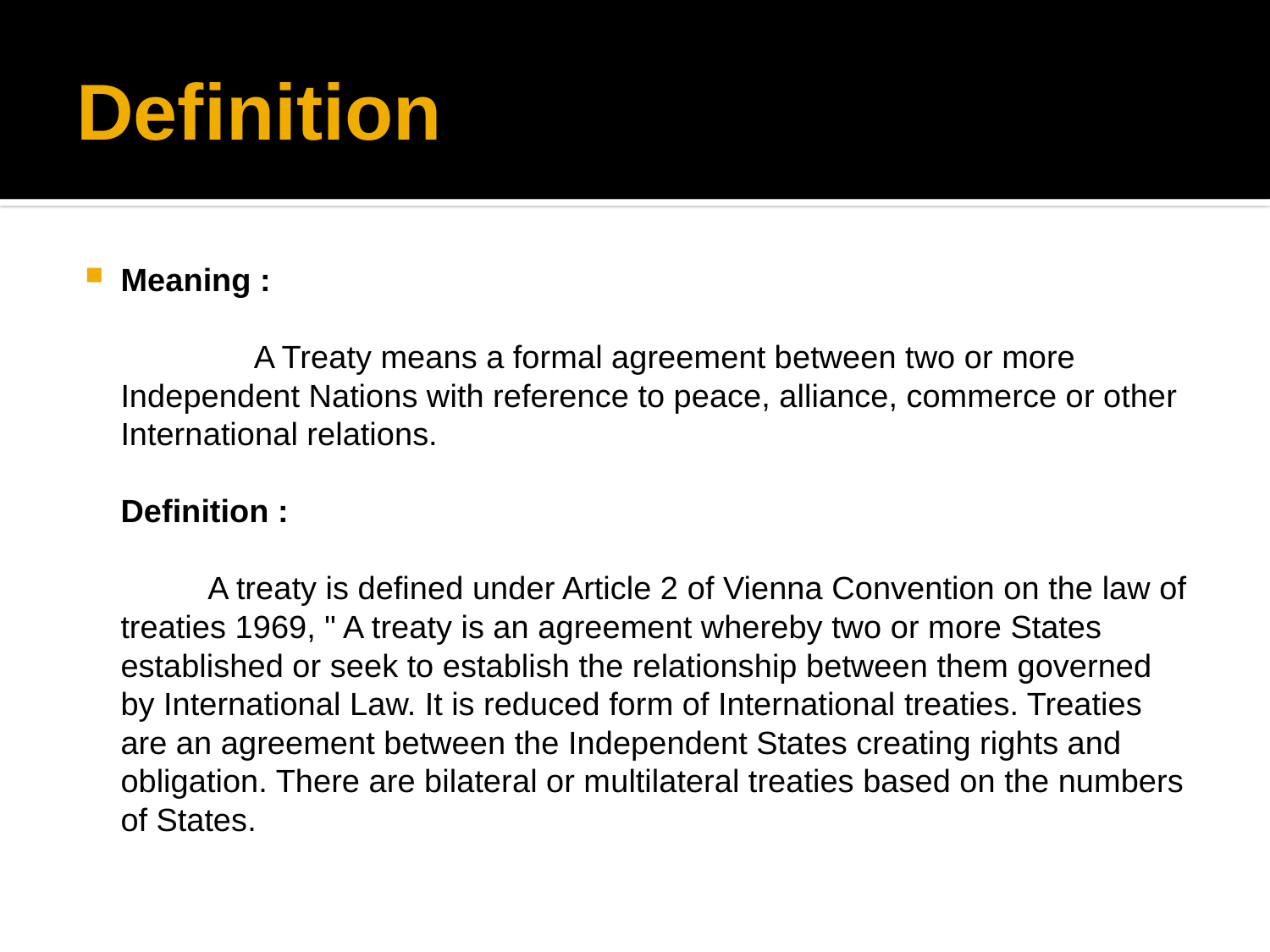

# Definition
Meaning :
               A Treaty means a formal agreement between two or more Independent Nations with reference to peace, alliance, commerce or other International relations.
Definition :
          A treaty is defined under Article 2 of Vienna Convention on the law of treaties 1969, " A treaty is an agreement whereby two or more States established or seek to establish the relationship between them governed by International Law. It is reduced form of International treaties. Treaties are an agreement between the Independent States creating rights and obligation. There are bilateral or multilateral treaties based on the numbers of States.